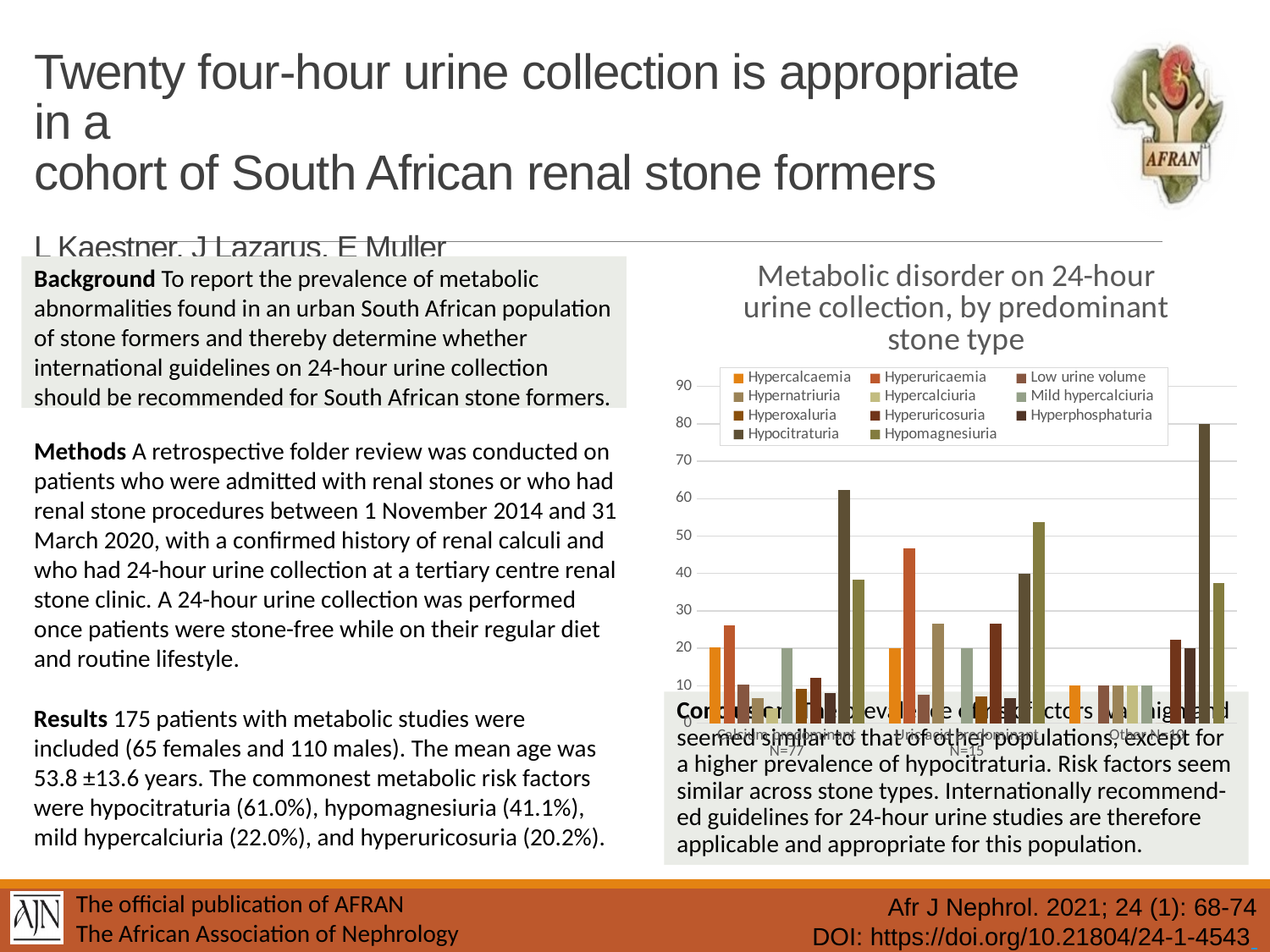

# Twenty four-hour urine collection is appropriate in a cohort of South African renal stone formers L Kaestner, J Lazarus, E Muller

### Chart: Metabolic disorder on 24-hour urine collection, by predominant stone type

| Category | Hypercalcaemia | Hyperuricaemia | Low urine volume | Hypernatriuria | Hypercalciuria | Mild hypercalciuria | Hyperoxaluria | Hyperuricosuria | Hyperphosphaturia | Hypocitraturia | Hypomagnesiuria |
|---|---|---|---|---|---|---|---|---|---|---|---|
| Calcium predominant N=77 | 20.3 | 26.1 | 10.4 | 6.6 | 4.0 | 20.0 | 9.1 | 12.2 | 8.0 | 62.3 | 38.4 |
| Uric acid predominant N=15 | 20.0 | 46.7 | 7.6 | 26.7 | 0.0 | 20.0 | 7.1 | 26.7 | 6.7 | 40.0 | 53.8 |
| Other N=10 | 10.0 | 0.0 | 10.0 | 10.0 | 10.0 | 10.0 | 0.0 | 22.2 | 20.0 | 80.0 | 37.5 |
Background To report the prevalence of metabolic abnormalities found in an urban South African population of stone formers and thereby determine whether international guidelines on 24-hour urine collection should be recommended for South African stone formers.

Methods A retrospective folder review was conducted on patients who were admitted with renal stones or who had renal stone procedures between 1 November 2014 and 31 March 2020, with a confirmed history of renal calculi and who had 24-hour urine collection at a tertiary centre renal stone clinic. A 24-hour urine collection was performed once patients were stone-free while on their regular diet and routine lifestyle.

Conclusion  The prevalence of risk factors was high and seemed similar to that of other populations, except for a higher prevalence of hypocitraturia. Risk factors seem similar across stone types. Internationally recommend-ed guidelines for 24-hour urine studies are therefore applicable and appropriate for this population.
Results 175 patients with metabolic studies were included (65 females and 110 males). The mean age was 53.8 ±13.6 years. The commonest metabolic risk factors were hypocitraturia (61.0%), hypomagnesiuria (41.1%), mild hypercalciuria (22.0%), and hyperuricosuria (20.2%).
Afr J Nephrol. 2021; 24 (1): 68-74
DOI: https://doi.org/10.21804/24-1-4543